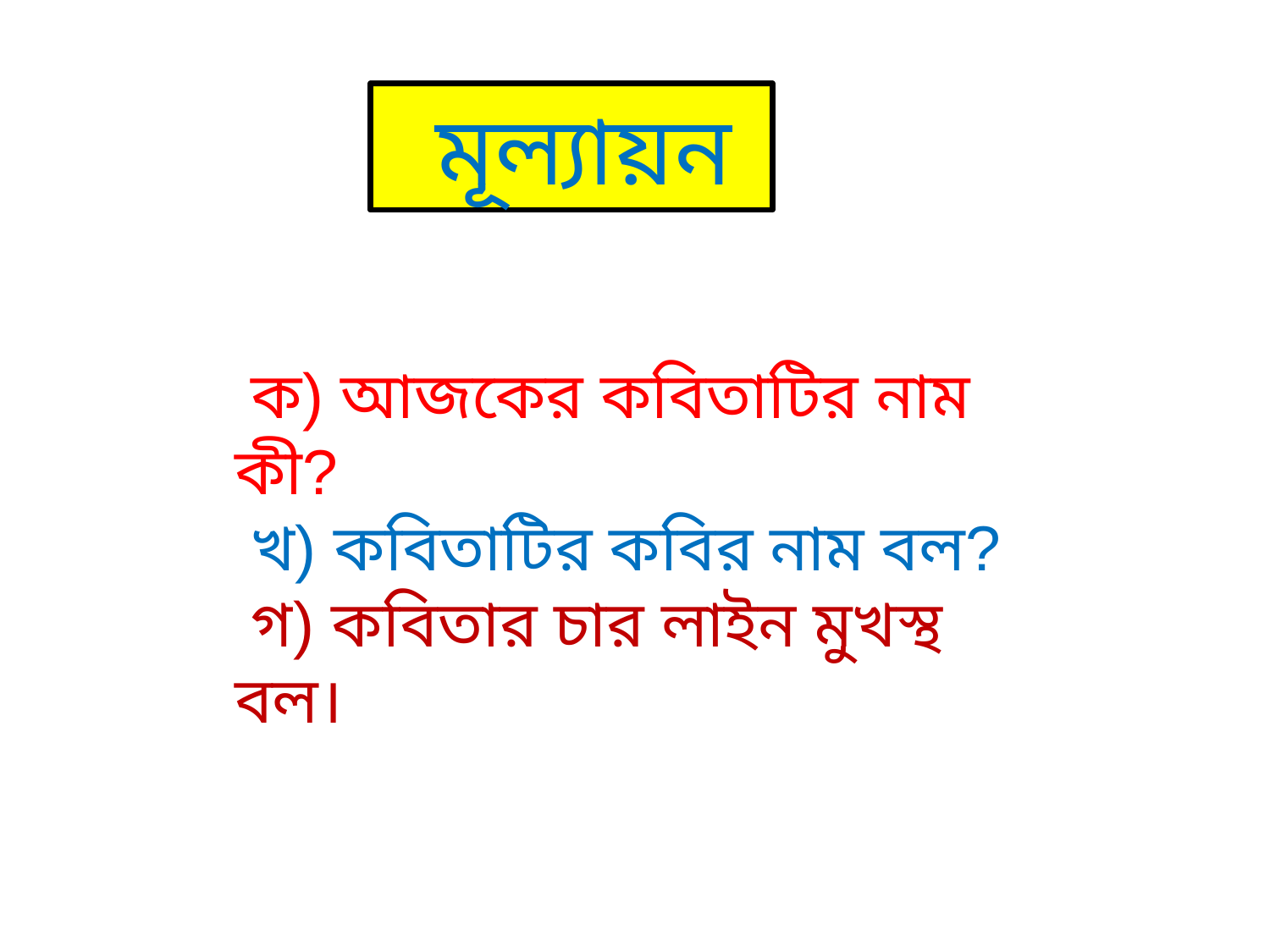

মূল্যায়ন
 ক) আজকের কবিতাটির নাম কী?
 খ) কবিতাটির কবির নাম বল?
 গ) কবিতার চার লাইন মুখস্থ বল।